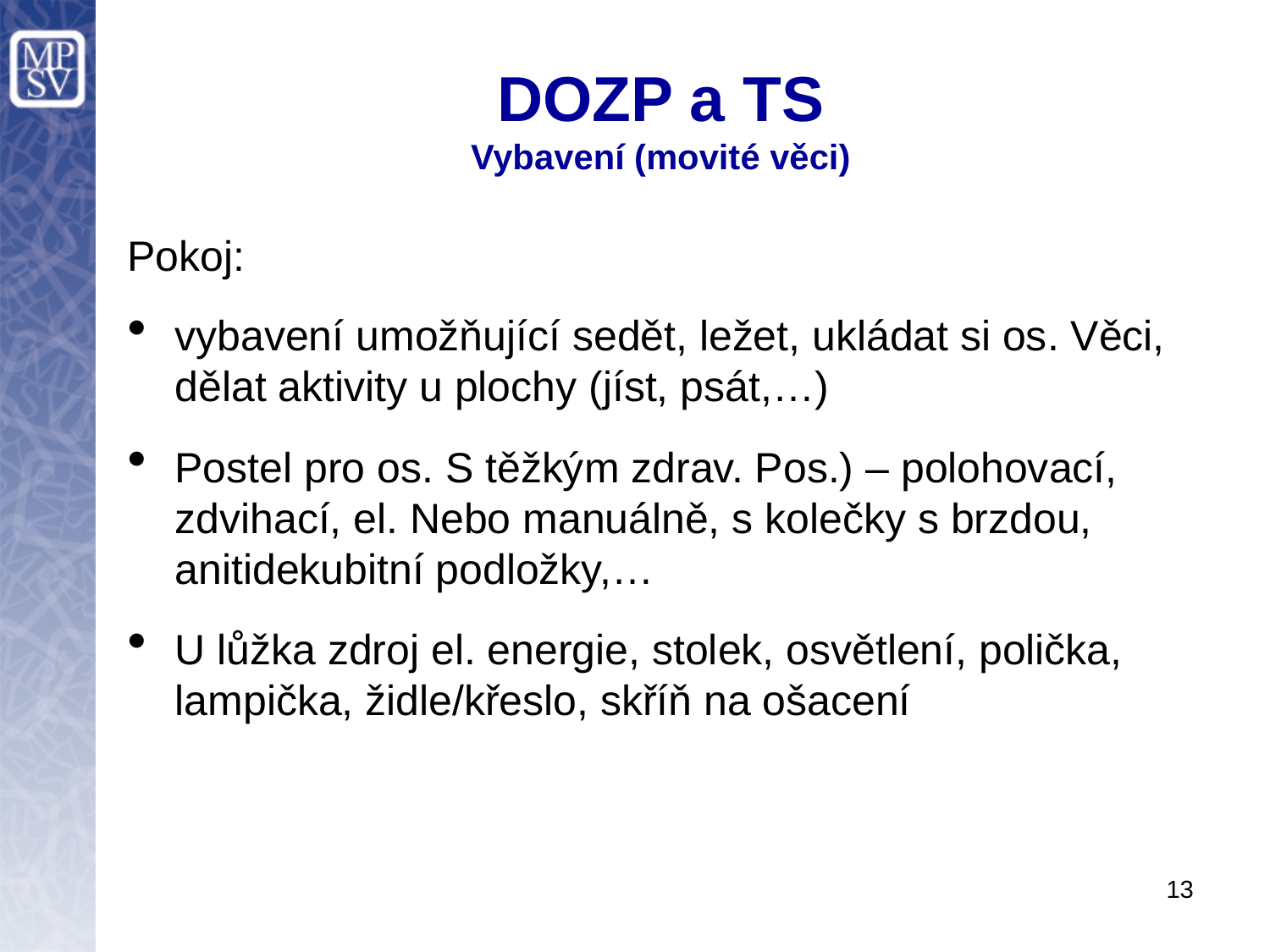

# DOZP a TS Vybavení (movité věci)
Pokoj:
vybavení umožňující sedět, ležet, ukládat si os. Věci, dělat aktivity u plochy (jíst, psát,…)
Postel pro os. S těžkým zdrav. Pos.) – polohovací, zdvihací, el. Nebo manuálně, s kolečky s brzdou, anitidekubitní podložky,…
U lůžka zdroj el. energie, stolek, osvětlení, polička, lampička, židle/křeslo, skříň na ošacení

13